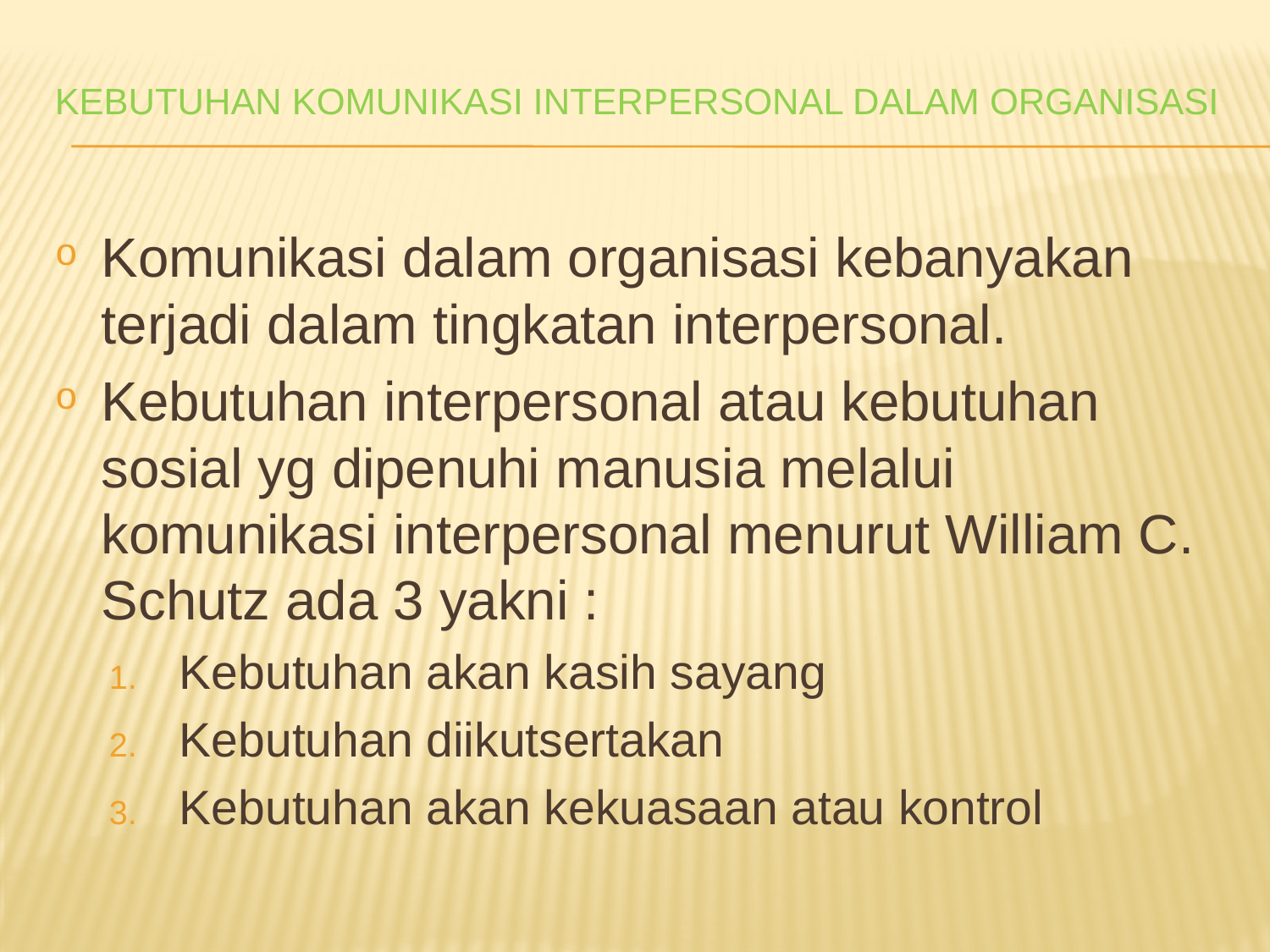

# KEBUTUHAN KOMUNIKASI INTERPERSONAL DALAM ORGANISASI
Komunikasi dalam organisasi kebanyakan terjadi dalam tingkatan interpersonal.
Kebutuhan interpersonal atau kebutuhan sosial yg dipenuhi manusia melalui komunikasi interpersonal menurut William C. Schutz ada 3 yakni :
Kebutuhan akan kasih sayang
Kebutuhan diikutsertakan
Kebutuhan akan kekuasaan atau kontrol